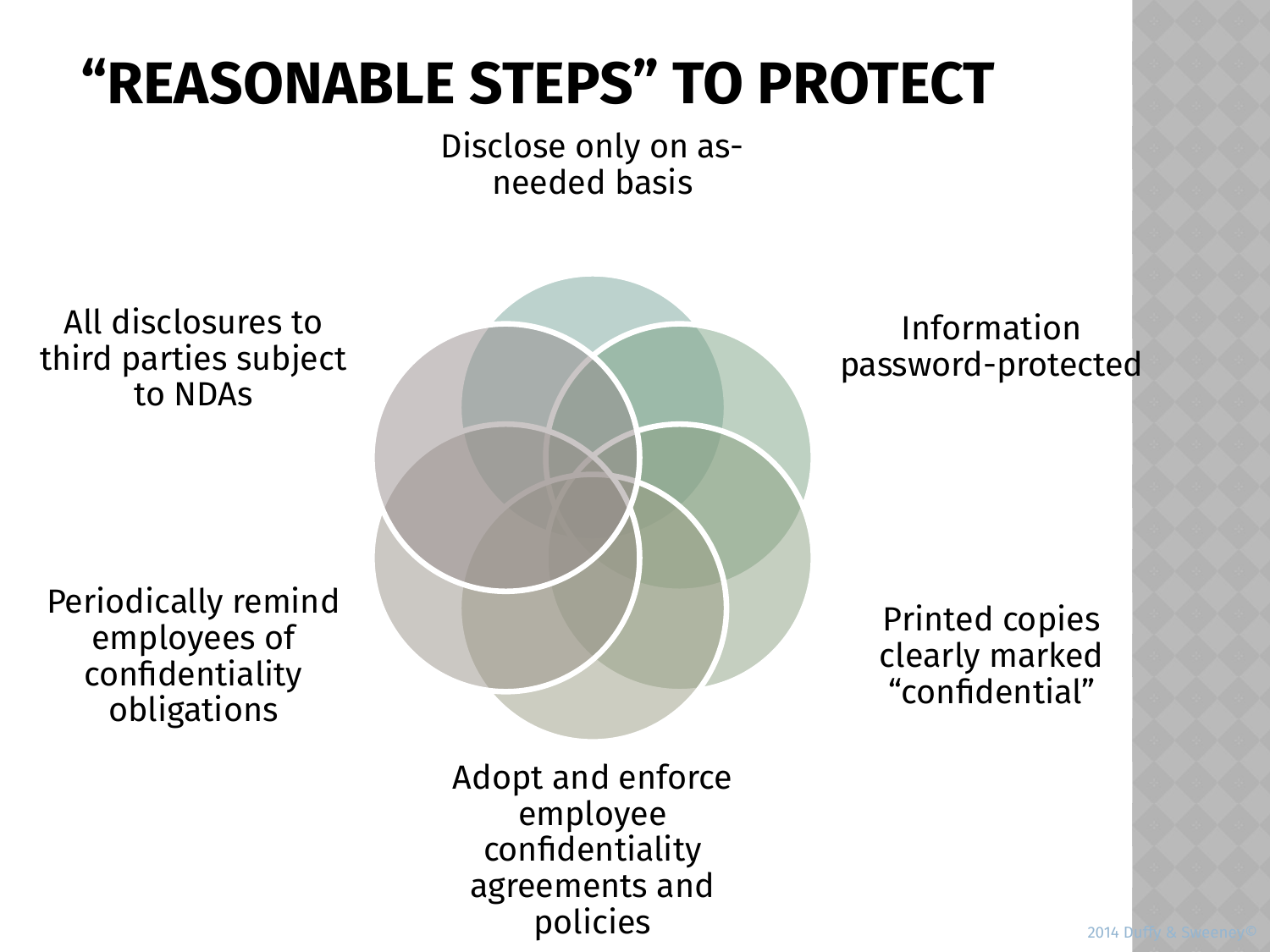

# “Reasonable Steps” to Protect
Disclose only on as-needed basis
Information password-protected
Printed copies clearly marked “confidential”
Adopt and enforce employee confidentiality agreements and policies
Periodically remind employees of confidentiality obligations
All disclosures to third parties subject to NDAs
2014 Duffy & Sweeney©